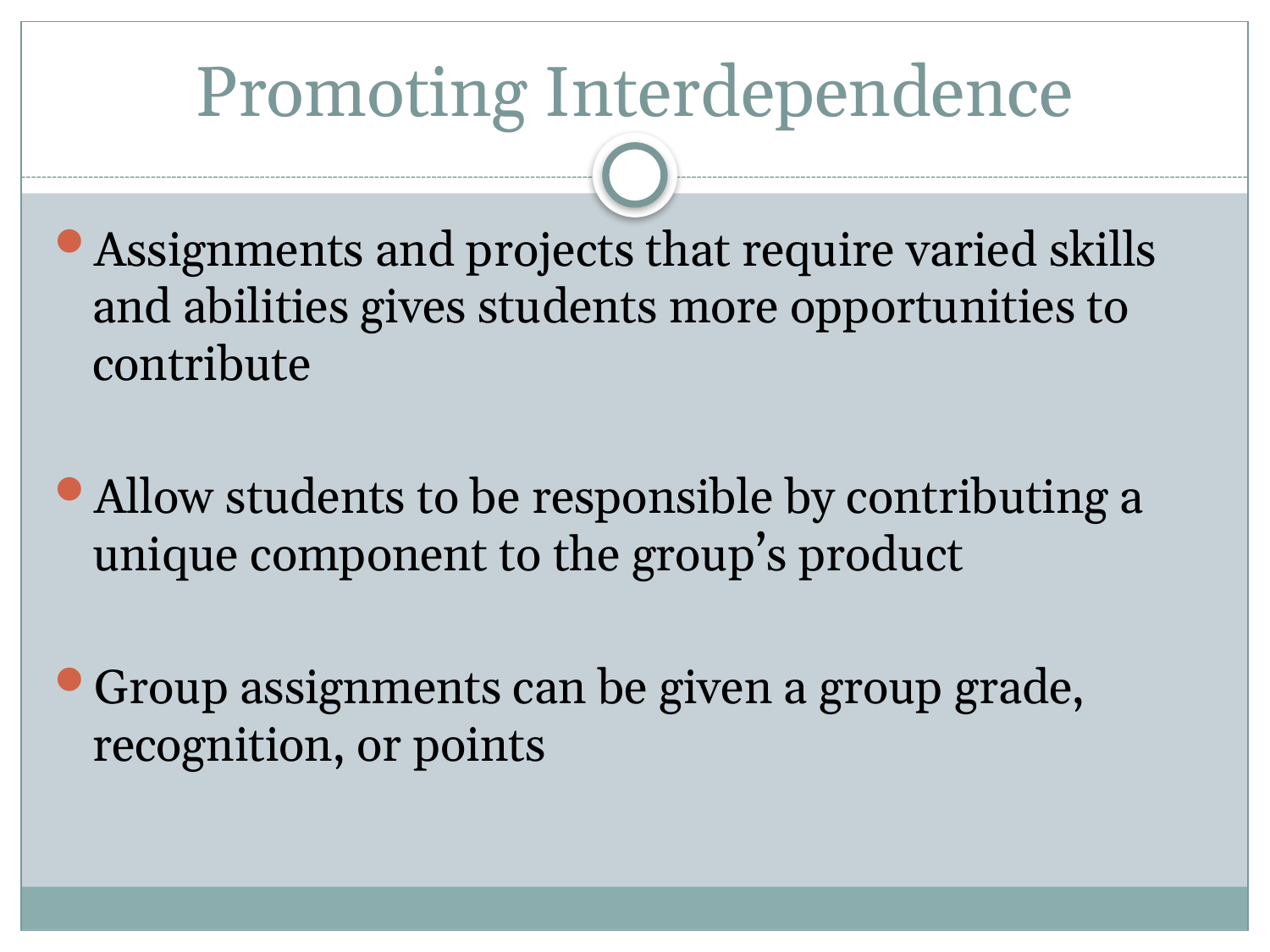

# Promoting Interdependence
Assignments and projects that require varied skills and abilities gives students more opportunities to contribute

Allow students to be responsible by contributing a unique component to the group’s product

Group assignments can be given a group grade, recognition, or points